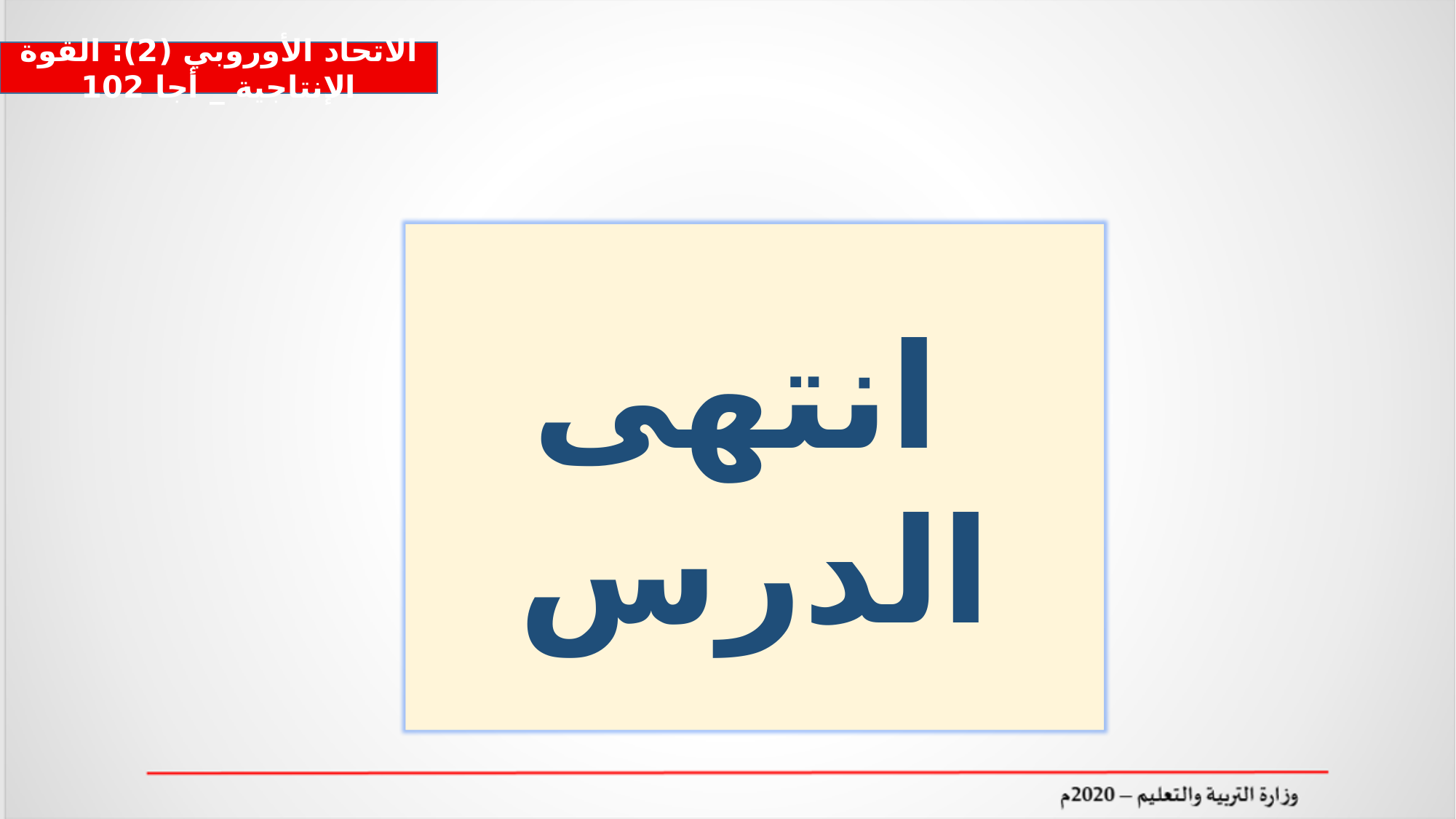

الاتحاد الأوروبي (2): القوة الإنتاجية _ أجا 102

 انتهى الدرس